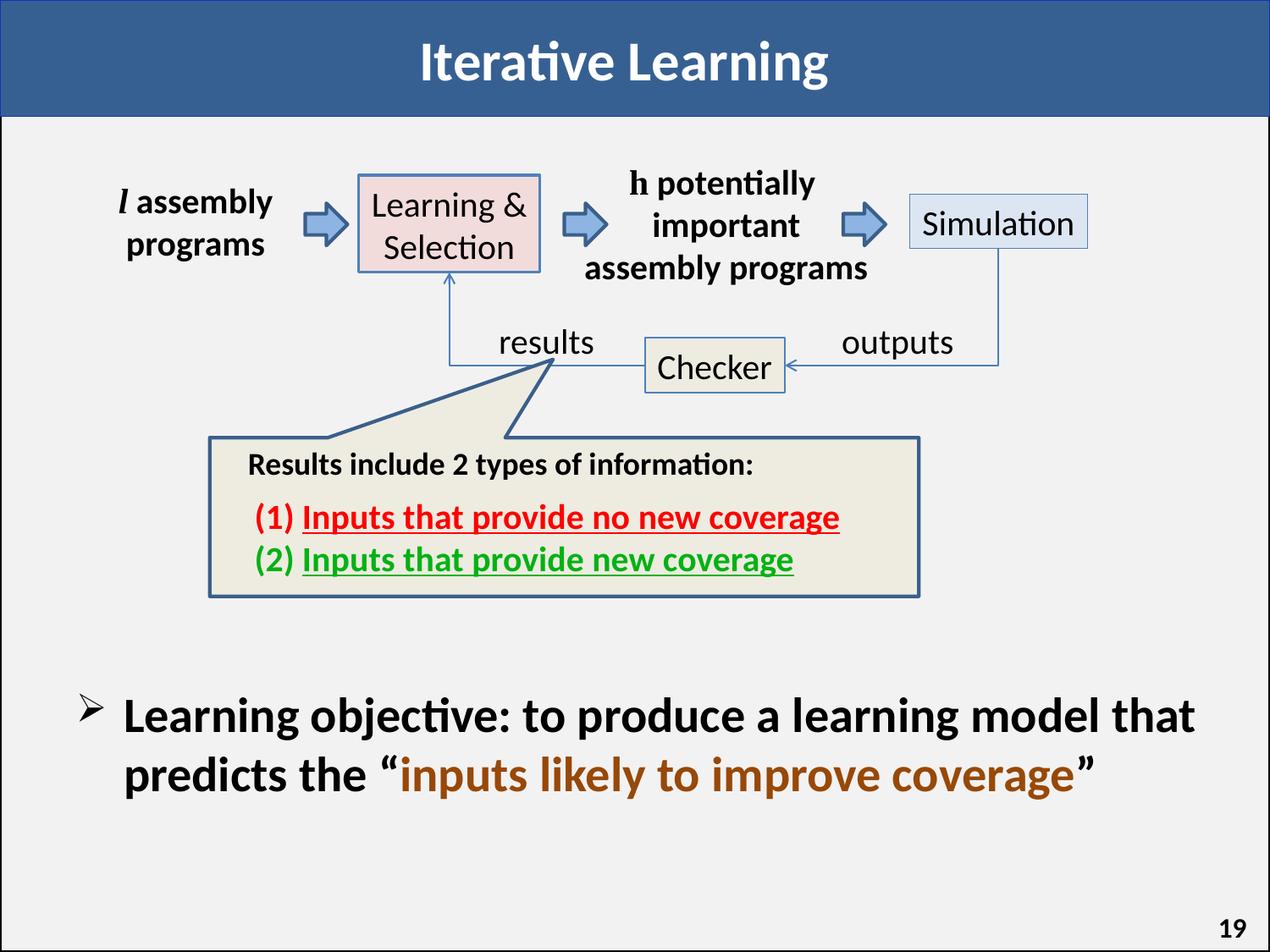

# Iterative Learning
h potentially
important
assembly programs
l assembly
programs
Learning &
Selection
Simulation

outputs
results
Checker
Results include 2 types of information:

Inputs that provide no new coverage
Inputs that provide new coverage
Learning objective: to produce a learning model that predicts the “inputs likely to improve coverage”
19